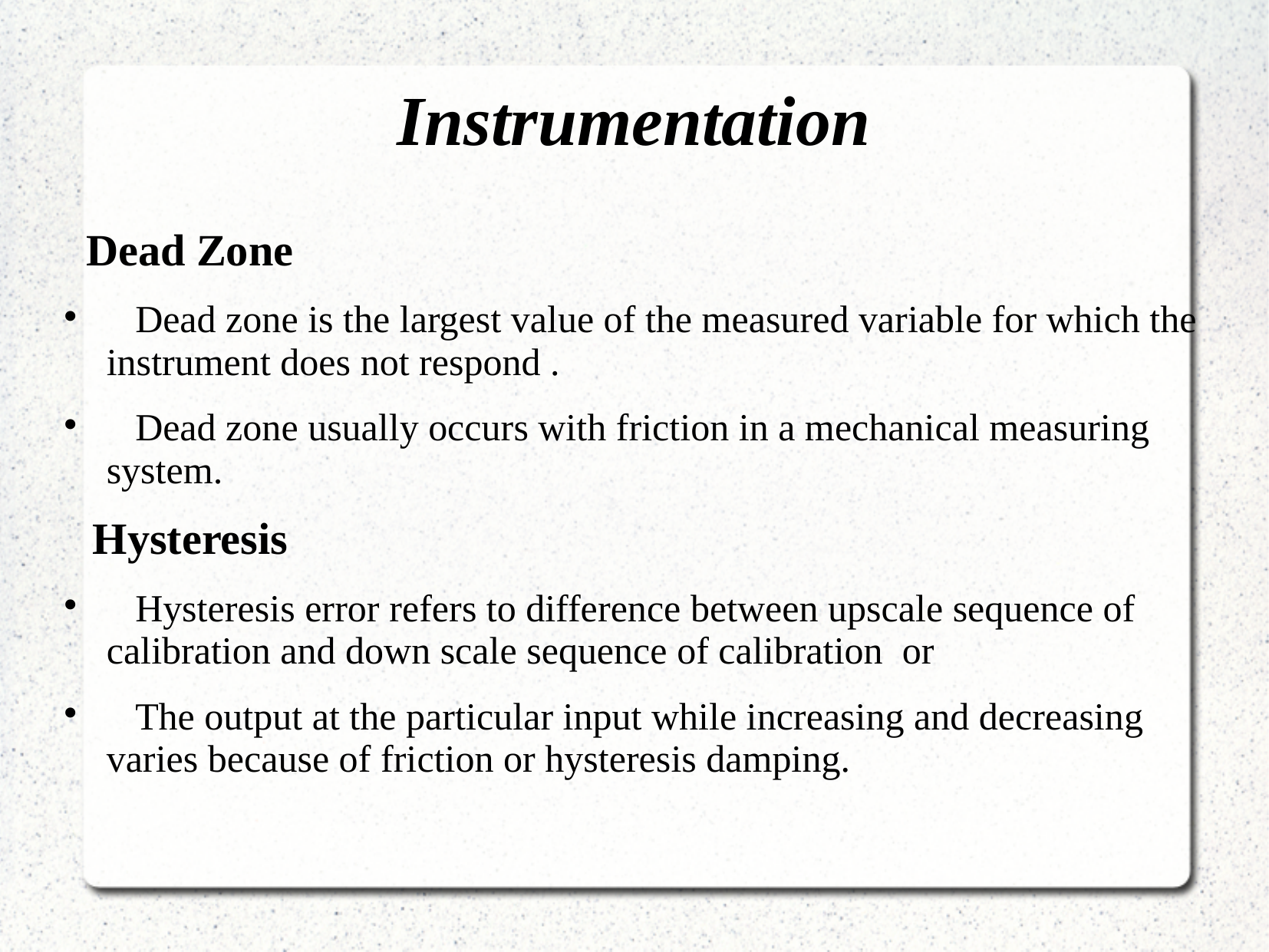

# Instrumentation
  Dead Zone
   Dead zone is the largest value of the measured variable for which the instrument does not respond .
   Dead zone usually occurs with friction in a mechanical measuring system.
   Hysteresis
   Hysteresis error refers to difference between upscale sequence of calibration and down scale sequence of calibration  or
   The output at the particular input while increasing and decreasing varies because of friction or hysteresis damping.